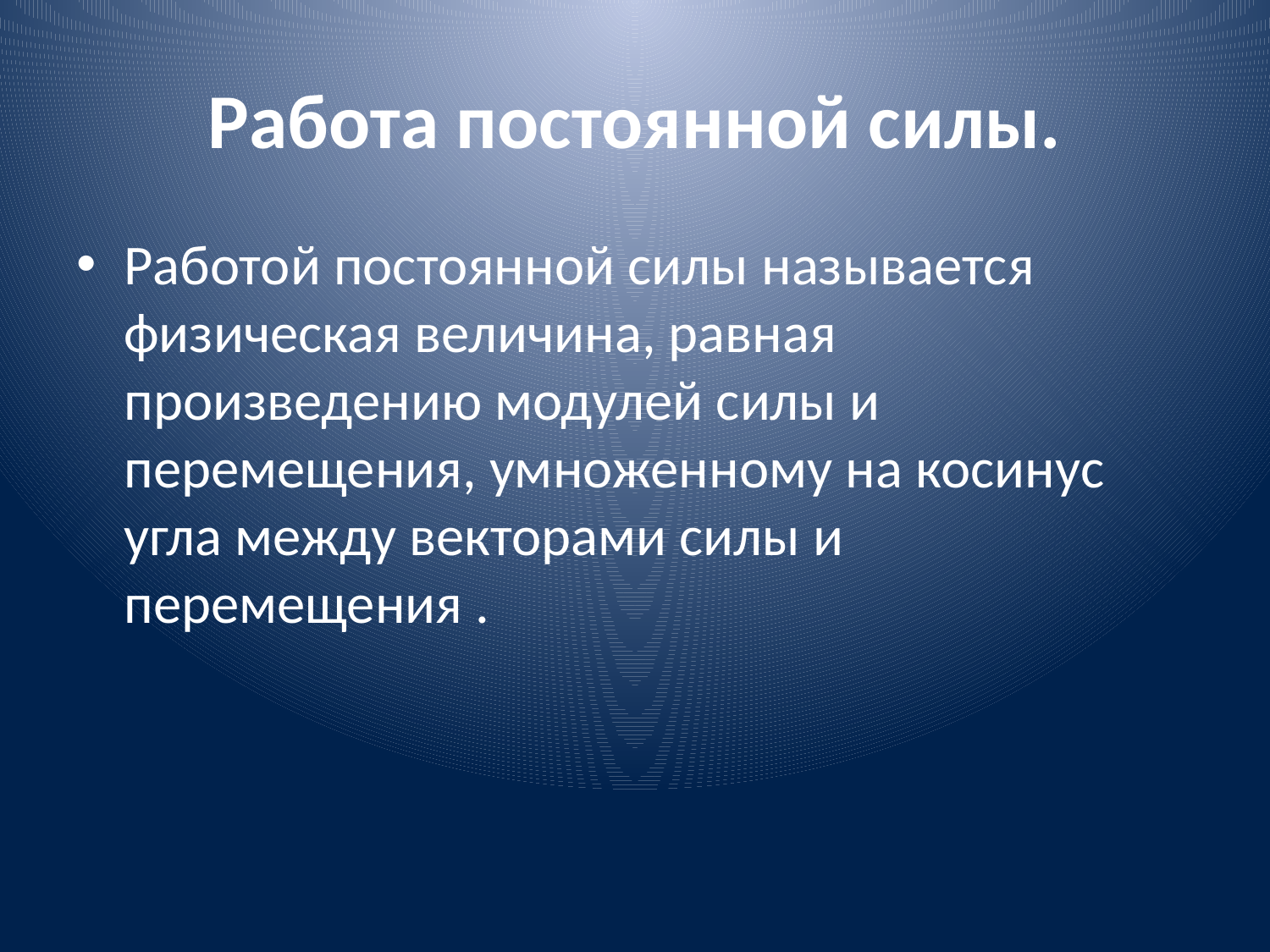

# Работа постоянной силы.
Работой постоянной силы называется физическая величина, равная произведению модулей силы и перемещения, умноженному на косинус угла между векторами силы и перемещения .